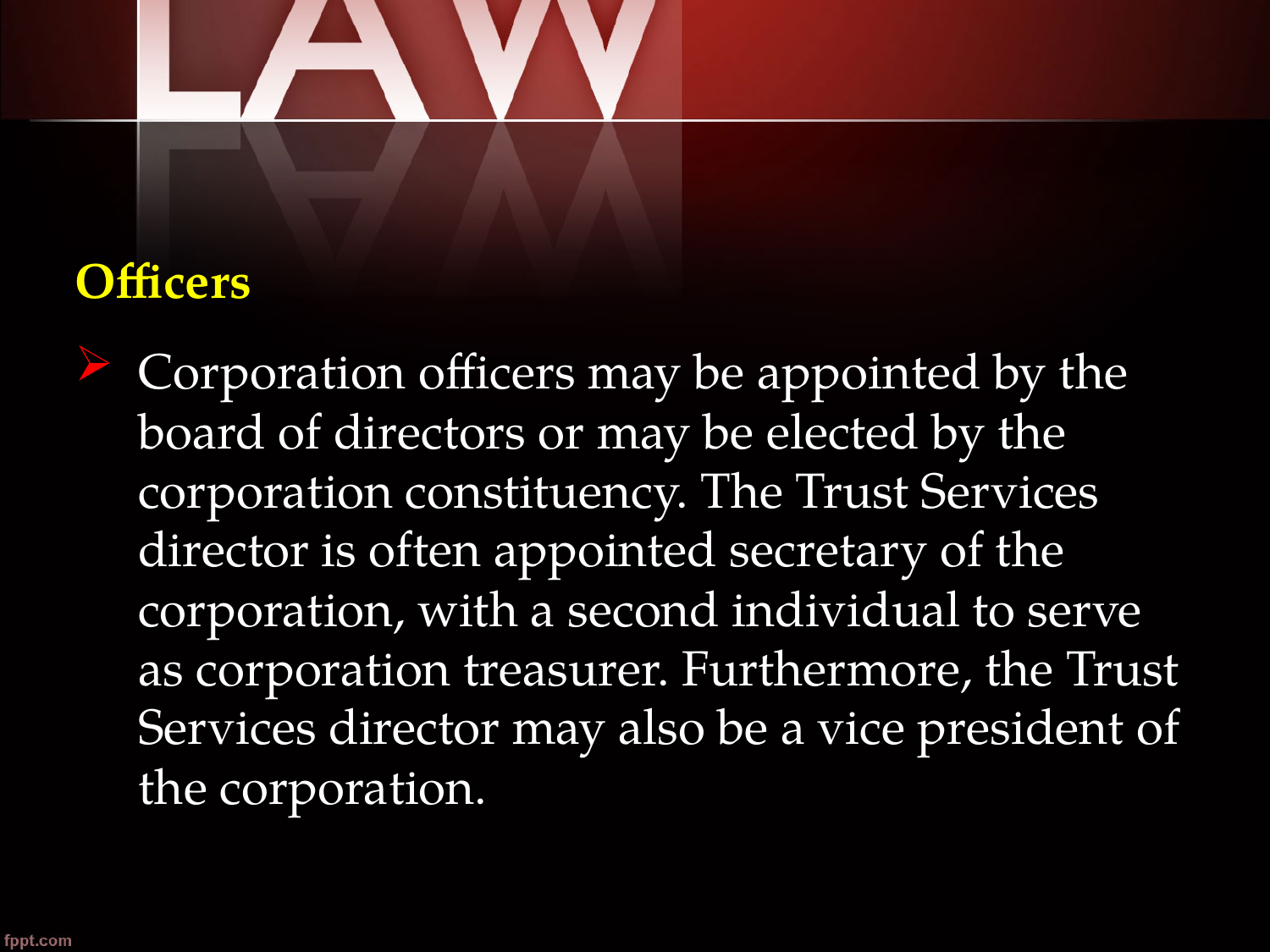

Officers
Corporation officers may be appointed by the board of directors or may be elected by the corporation constituency. The Trust Services director is often appointed secretary of the corporation, with a second individual to serve as corporation treasurer. Furthermore, the Trust Services director may also be a vice president of the corporation.